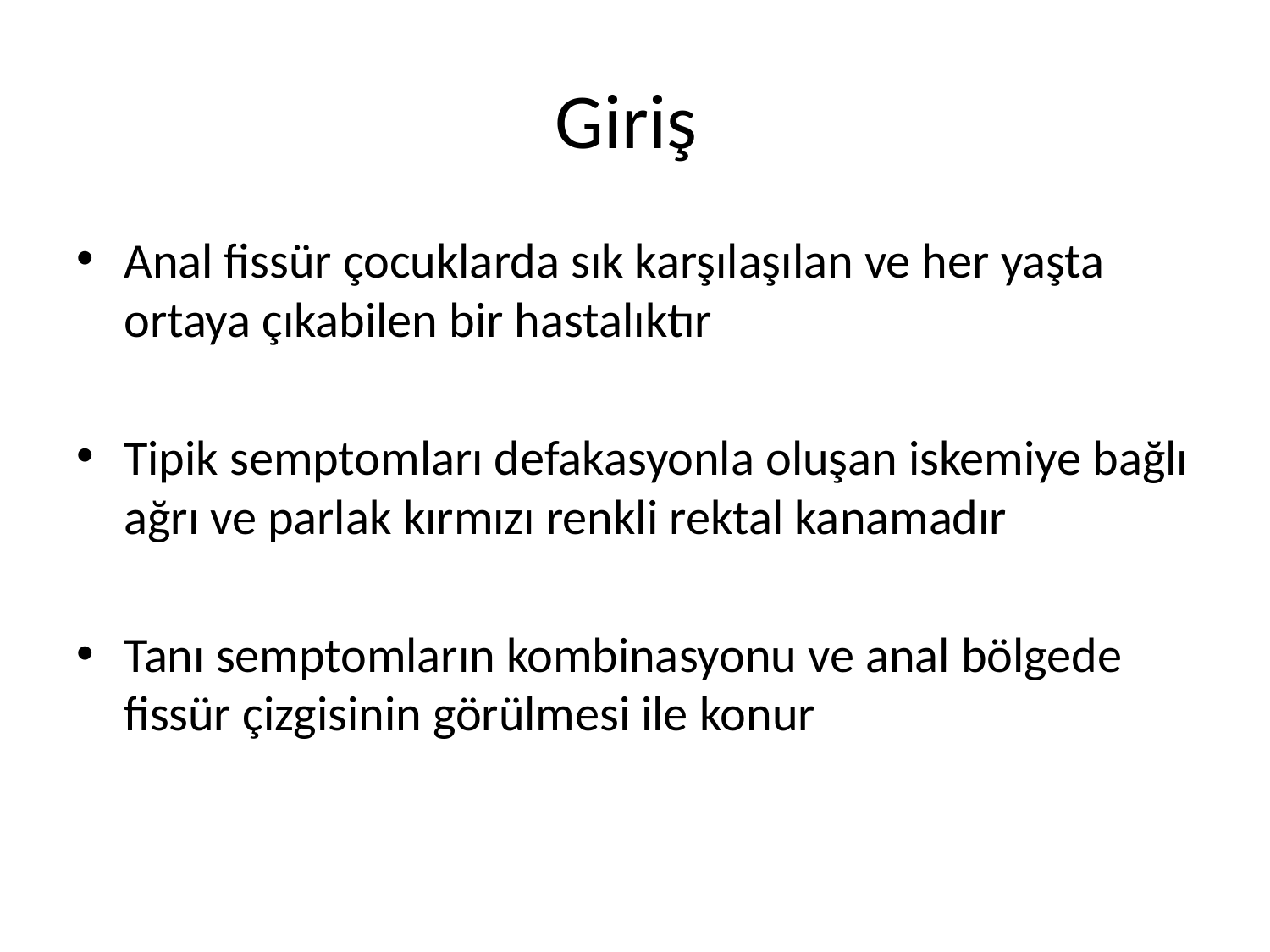

# Giriş
Anal fissür çocuklarda sık karşılaşılan ve her yaşta ortaya çıkabilen bir hastalıktır

Tipik semptomları defakasyonla oluşan iskemiye bağlı ağrı ve parlak kırmızı renkli rektal kanamadır

Tanı semptomların kombinasyonu ve anal bölgede fissür çizgisinin görülmesi ile konur